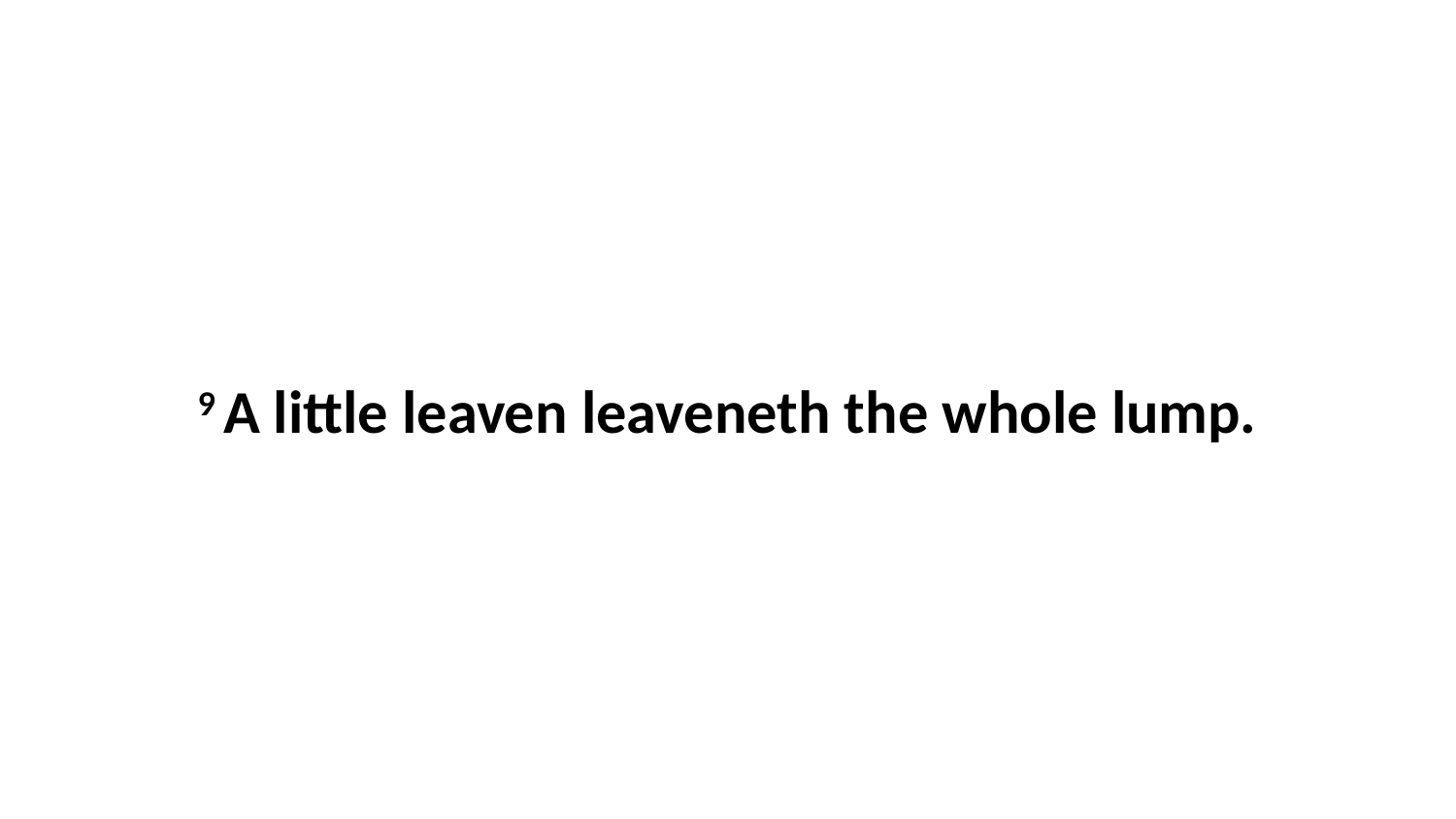

9 A little leaven leaveneth the whole lump.